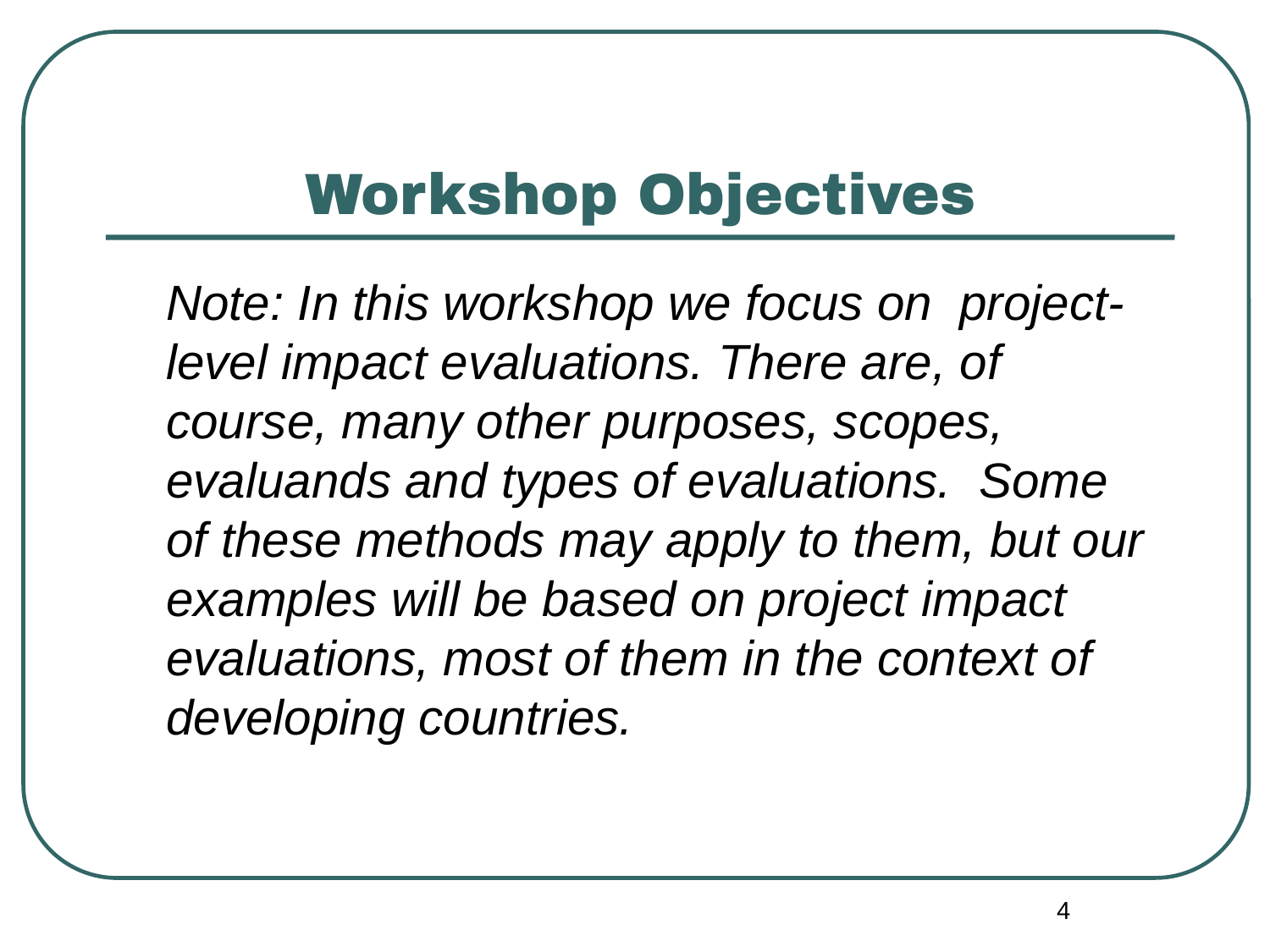

# Workshop Objectives
	Note: In this workshop we focus on  project-level impact evaluations. There are, of course, many other purposes, scopes, evaluands and types of evaluations.  Some of these methods may apply to them, but our examples will be based on project impact evaluations, most of them in the context of developing countries.

4